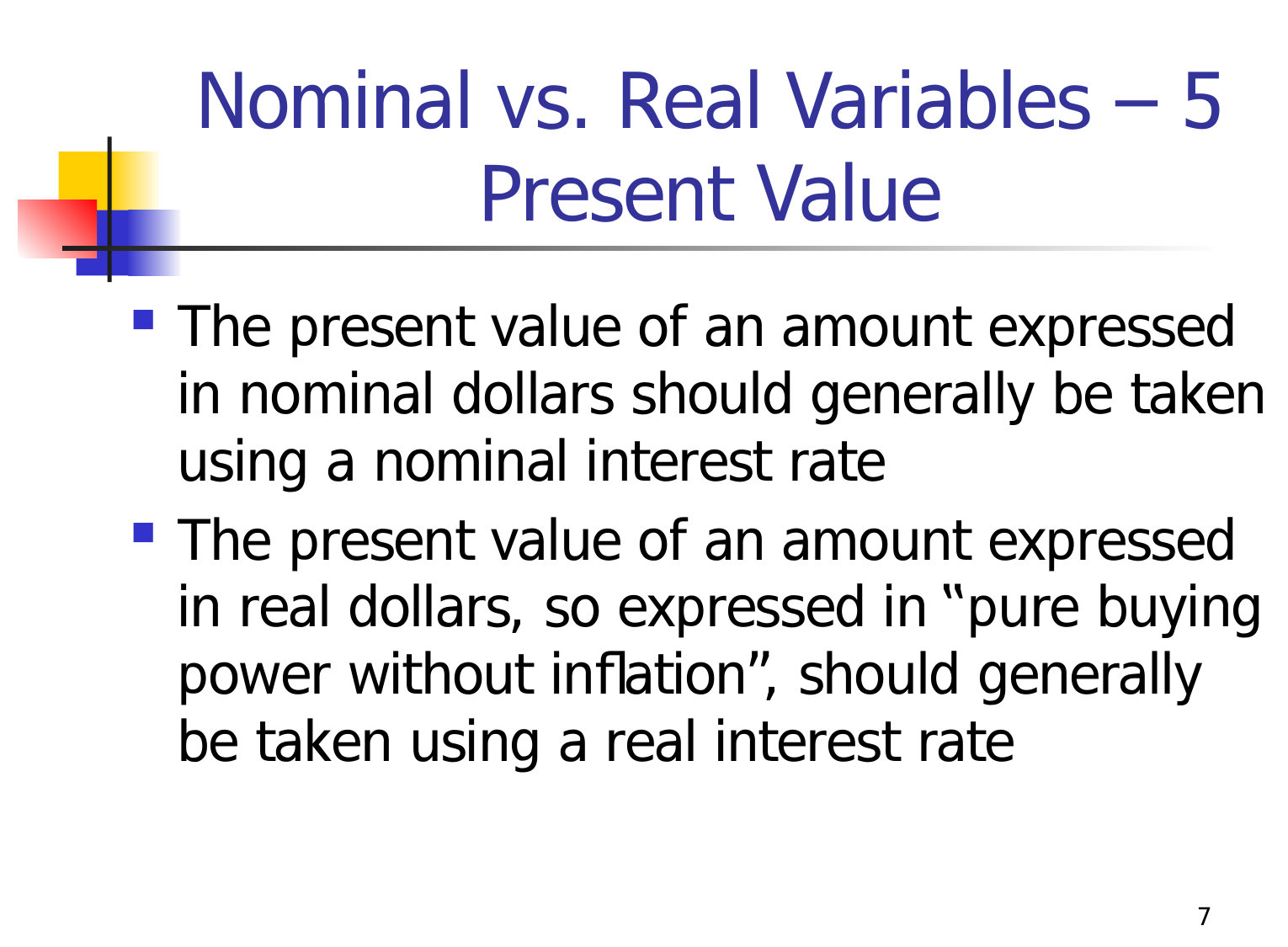

# Nominal vs. Real Variables – 5 Present Value
The present value of an amount expressed in nominal dollars should generally be taken using a nominal interest rate
The present value of an amount expressed in real dollars, so expressed in “pure buying power without inflation”, should generally be taken using a real interest rate
7